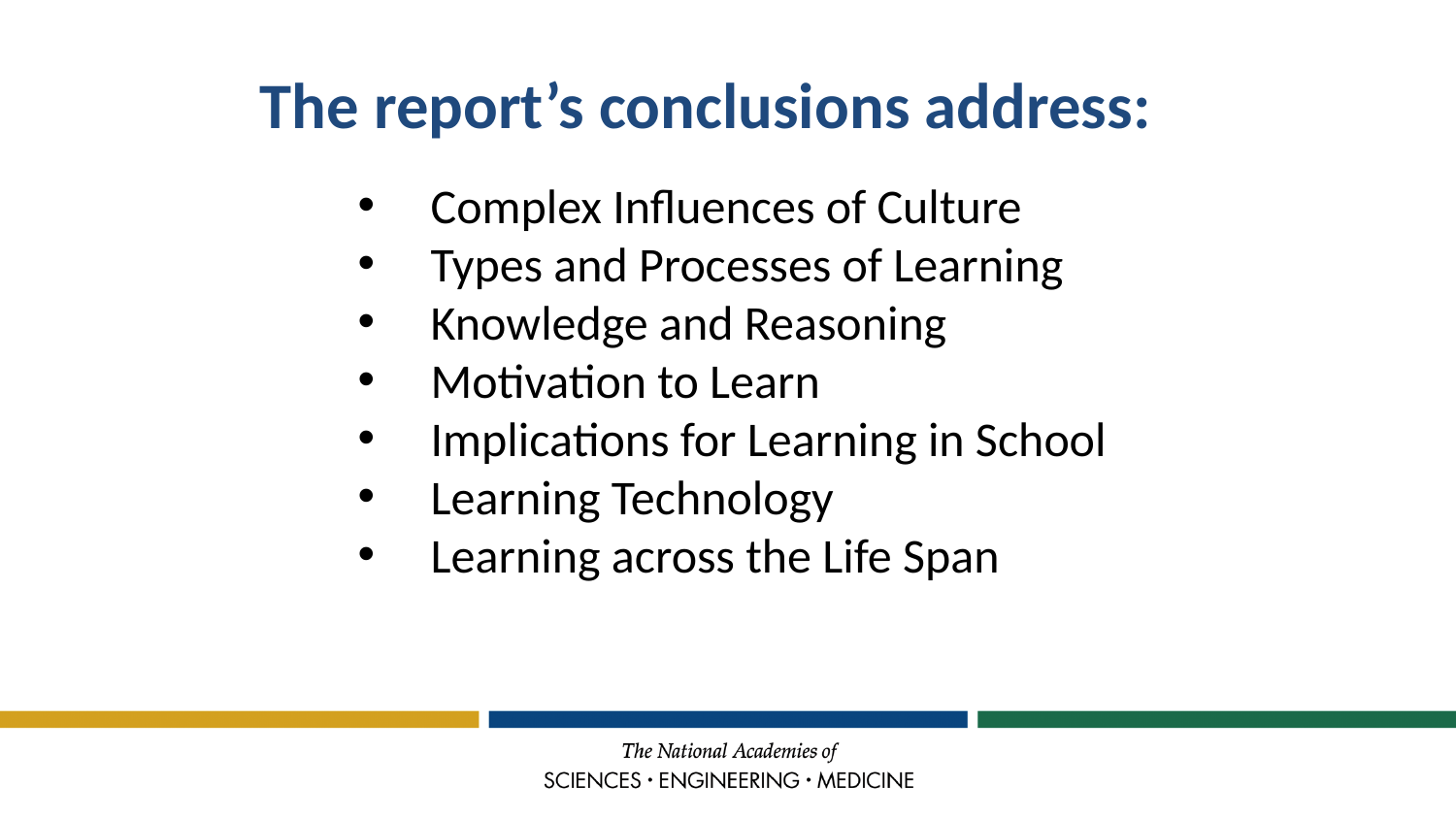

The report’s conclusions address:
Complex Influences of Culture
Types and Processes of Learning
Knowledge and Reasoning
Motivation to Learn
Implications for Learning in School
Learning Technology
Learning across the Life Span